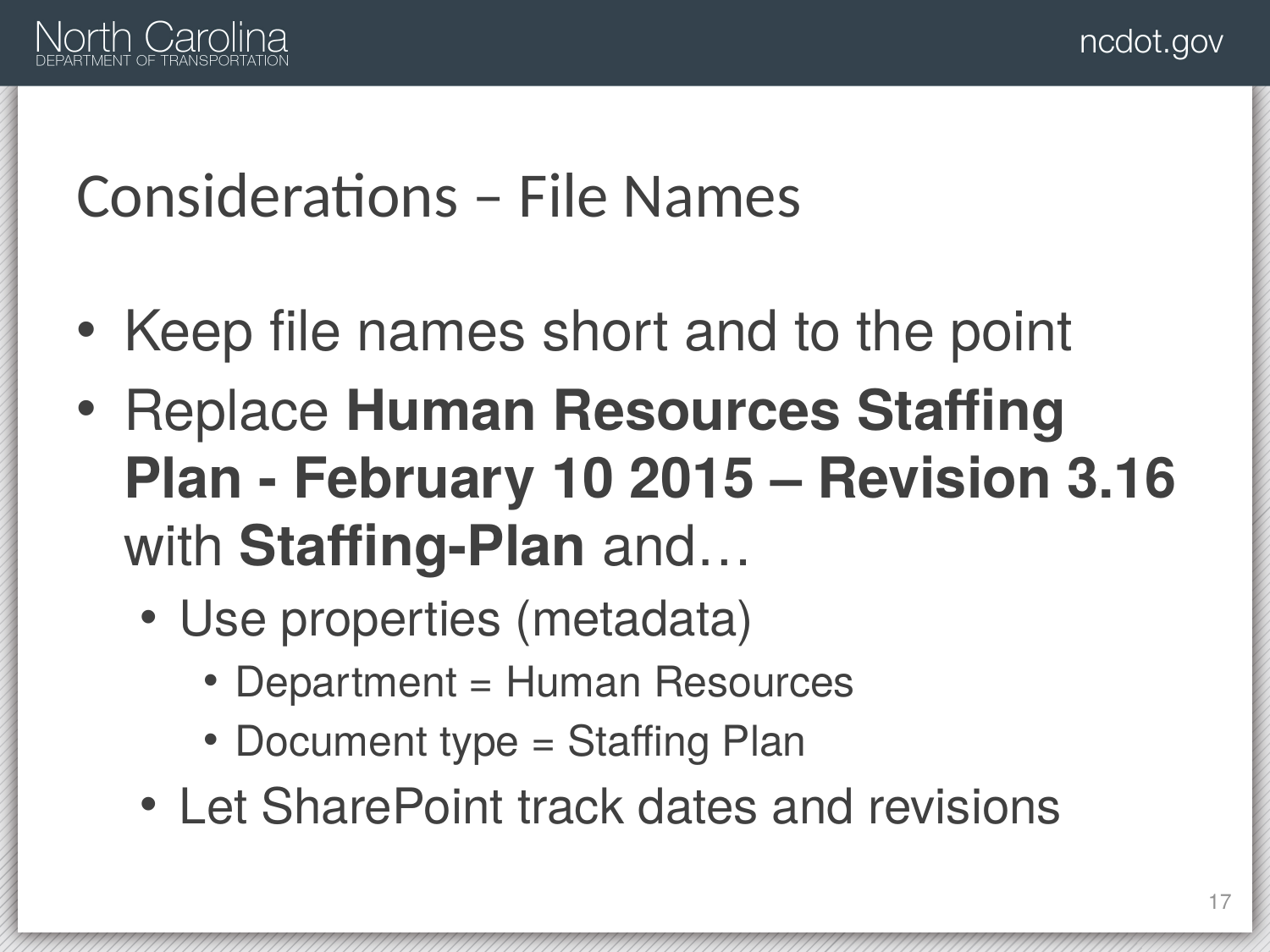

# Considerations – File Names
Keep file names short and to the point
Replace Human Resources Staffing Plan - February 10 2015 – Revision 3.16 with Staffing-Plan and…
Use properties (metadata)
Department = Human Resources
Document type = Staffing Plan
Let SharePoint track dates and revisions

17